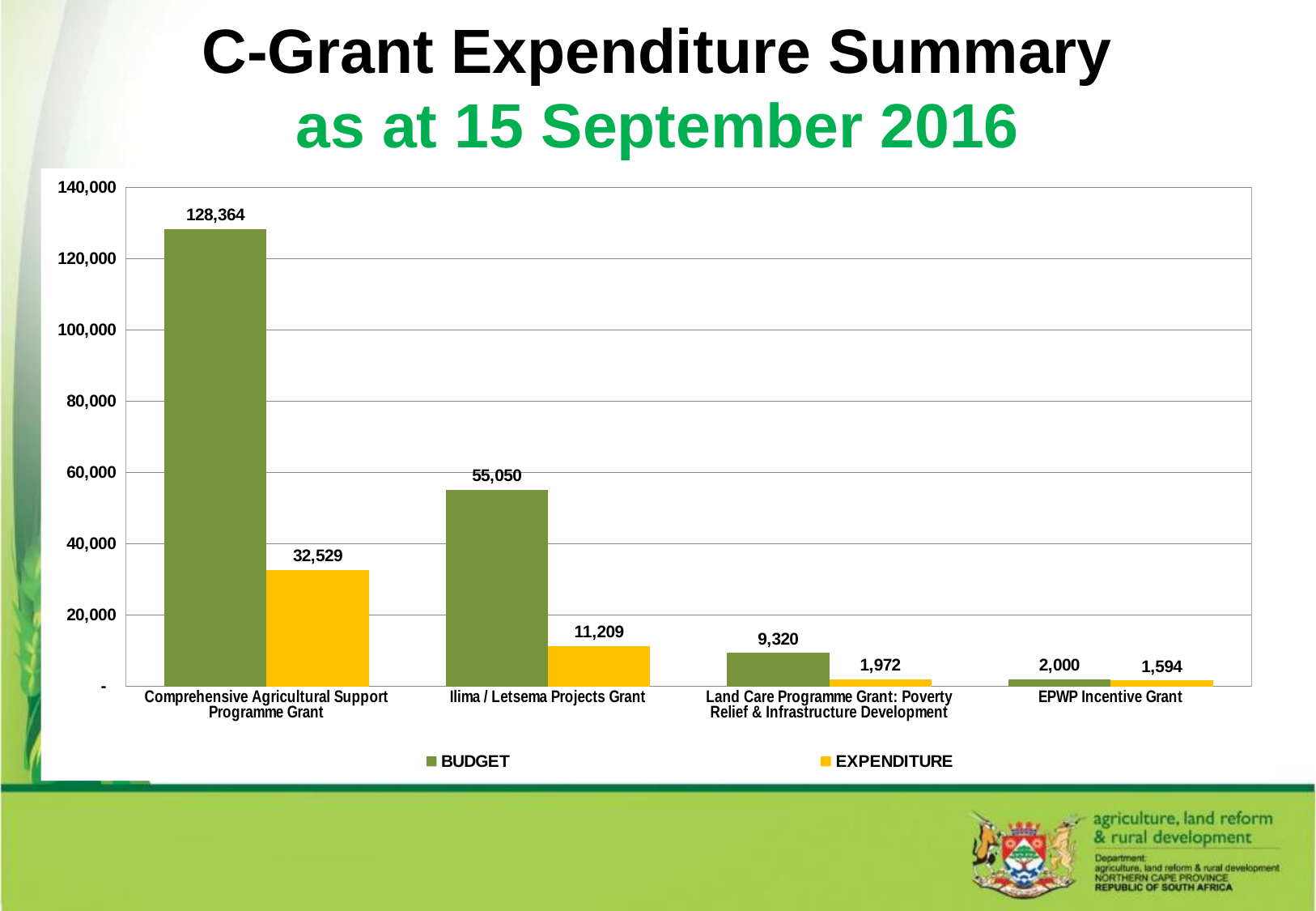

# C-Grant Expenditure Summary as at 15 September 2016

### Chart

| Category | BUDGET | EXPENDITURE |
|---|---|---|
| Comprehensive Agricultural Support Programme Grant | 128364.0 | 32529.364229999996 |
| Ilima / Letsema Projects Grant | 55050.0 | 11208.882360000001 |
| Land Care Programme Grant: Poverty Relief & Infrastructure Development | 9320.0 | 1972.17353 |
| EPWP Incentive Grant | 2000.0 | 1593.8047300000005 |